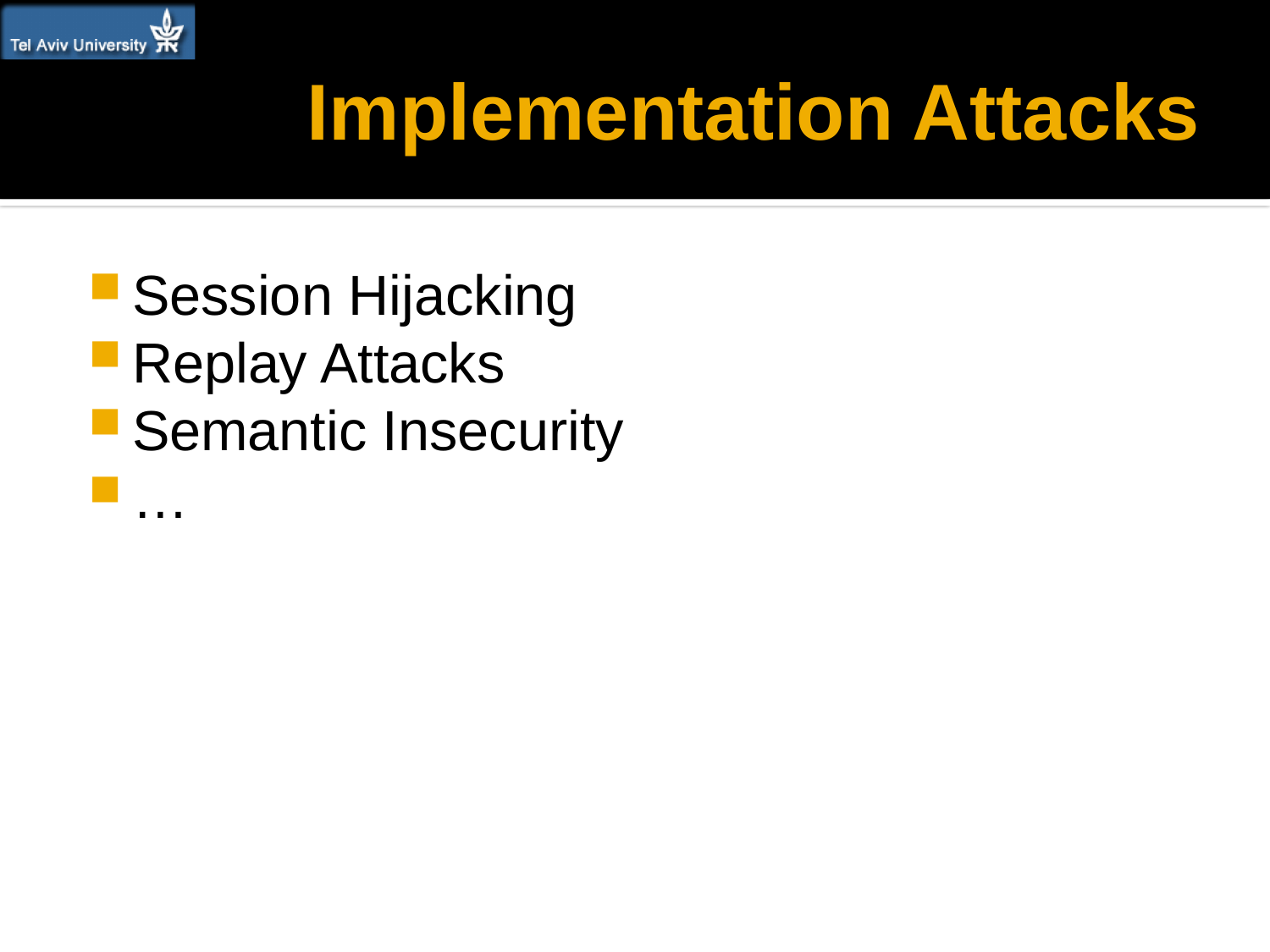

# Implementation Attacks
Session Hijacking
Replay Attacks
Semantic Insecurity
…